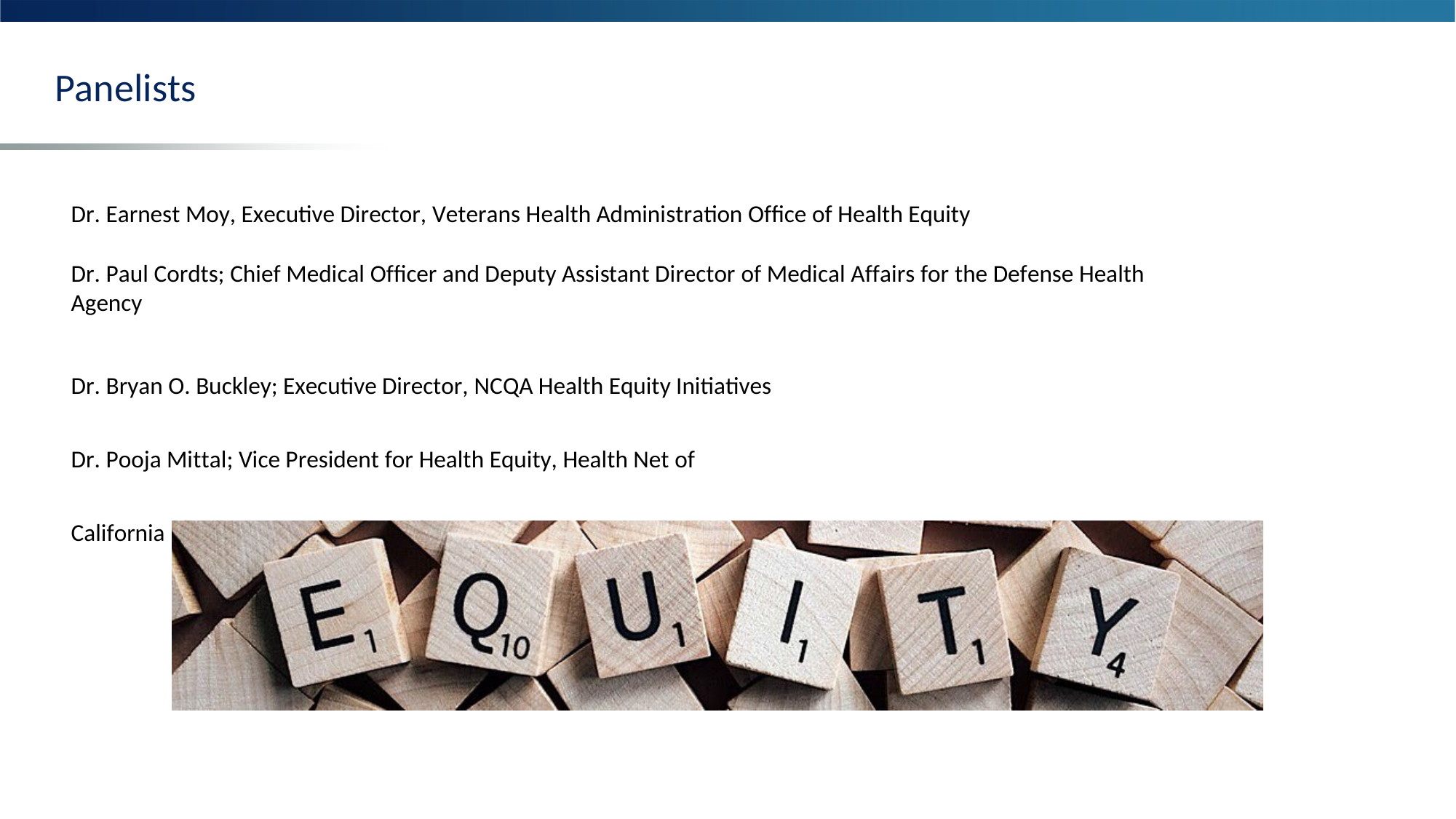

# Panelists

Dr. Earnest Moy, Executive Director, Veterans Health Administration Office of Health Equity

Dr. Paul Cordts; Chief Medical Officer and Deputy Assistant Director of Medical Affairs for the Defense Health Agency
Dr. Bryan O. Buckley; Executive Director, NCQA Health Equity Initiatives Dr. Pooja Mittal; Vice President for Health Equity, Health Net of California